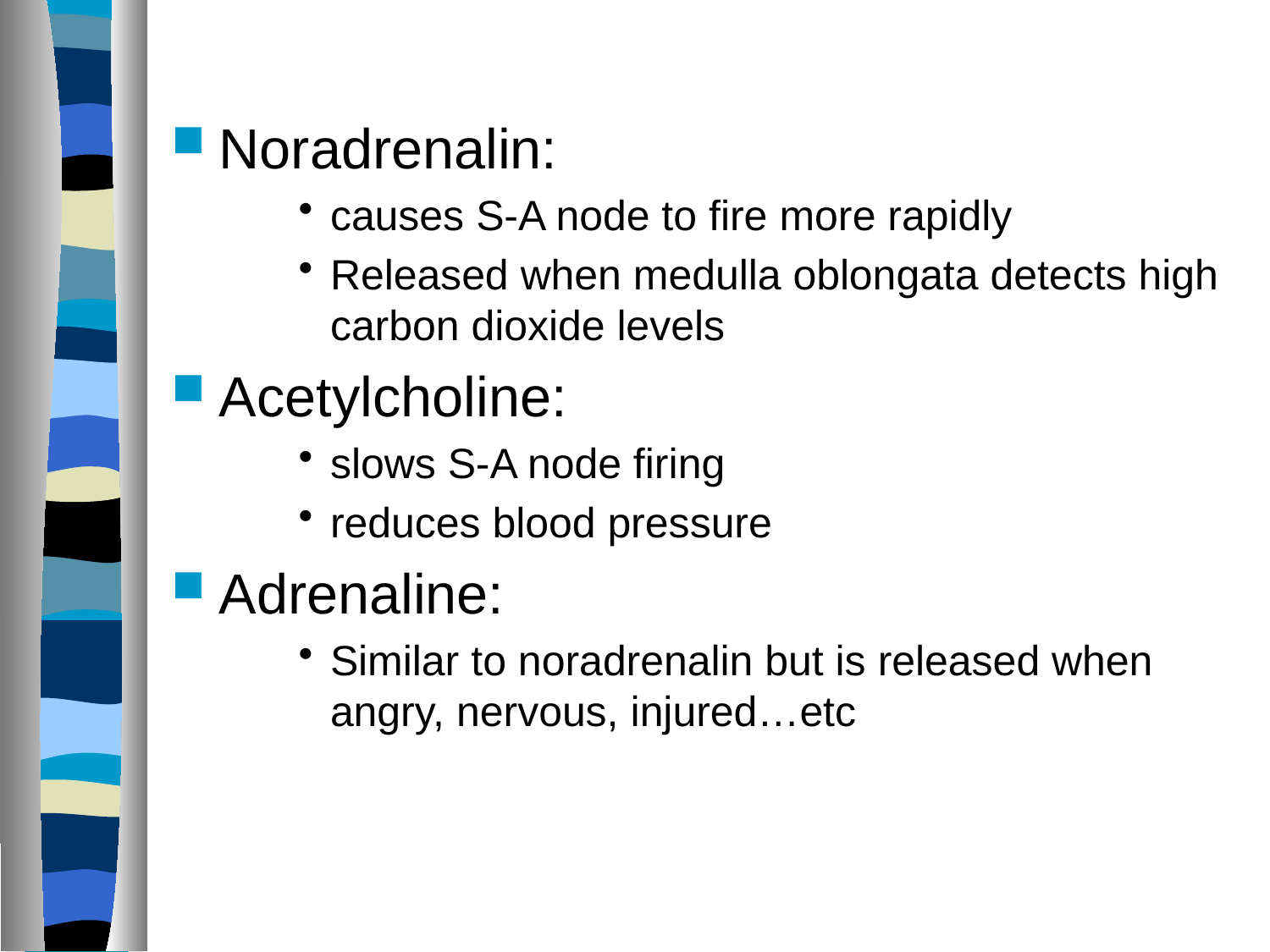

Noradrenalin:
causes S-A node to fire more rapidly
Released when medulla oblongata detects high carbon dioxide levels
Acetylcholine:
slows S-A node firing
reduces blood pressure
Adrenaline:
Similar to noradrenalin but is released when angry, nervous, injured…etc